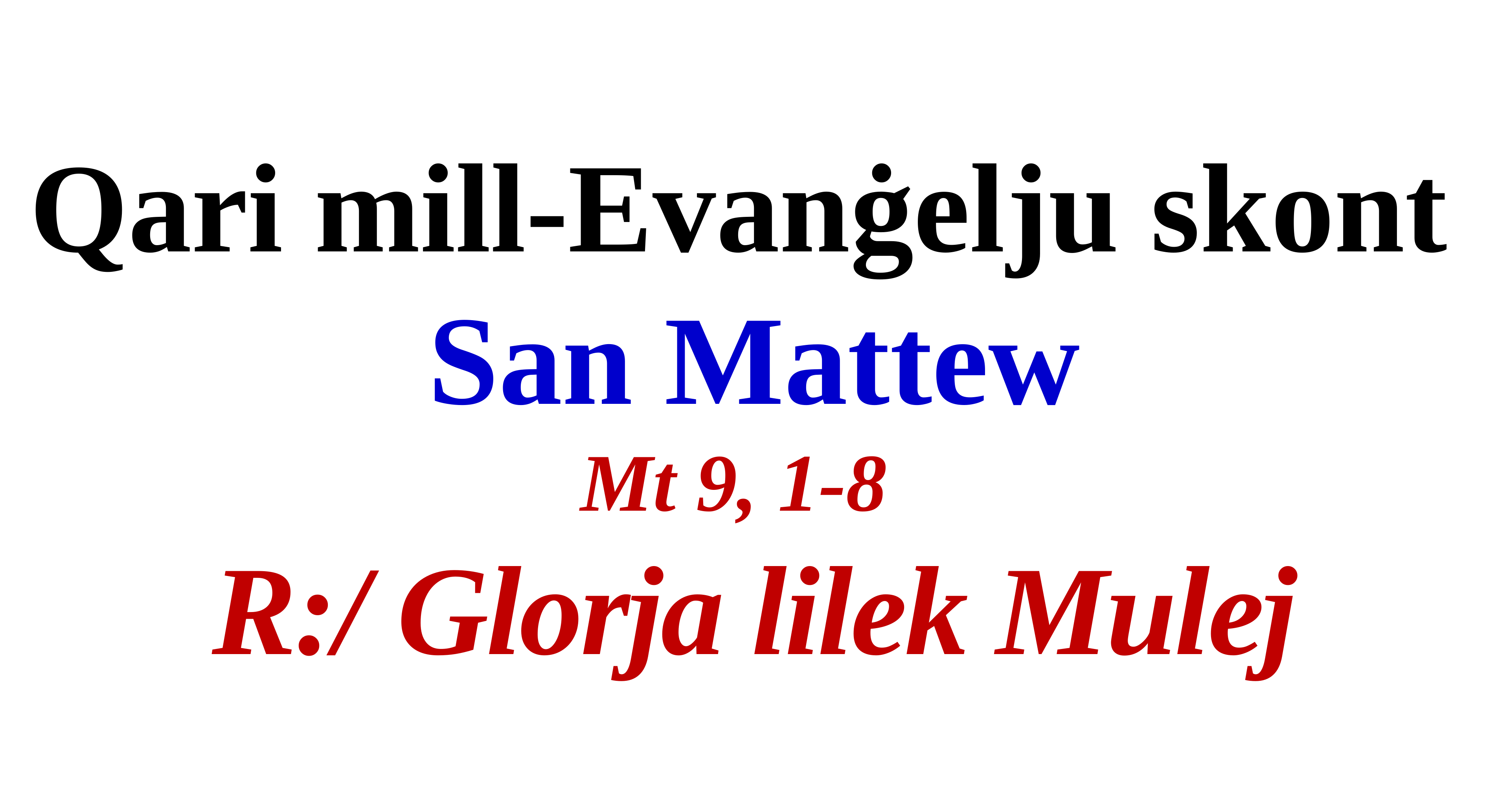

Qari mill-Evanġelju skont
San Mattew
Mt 9, 1-8
R:/ Glorja lilek Mulej